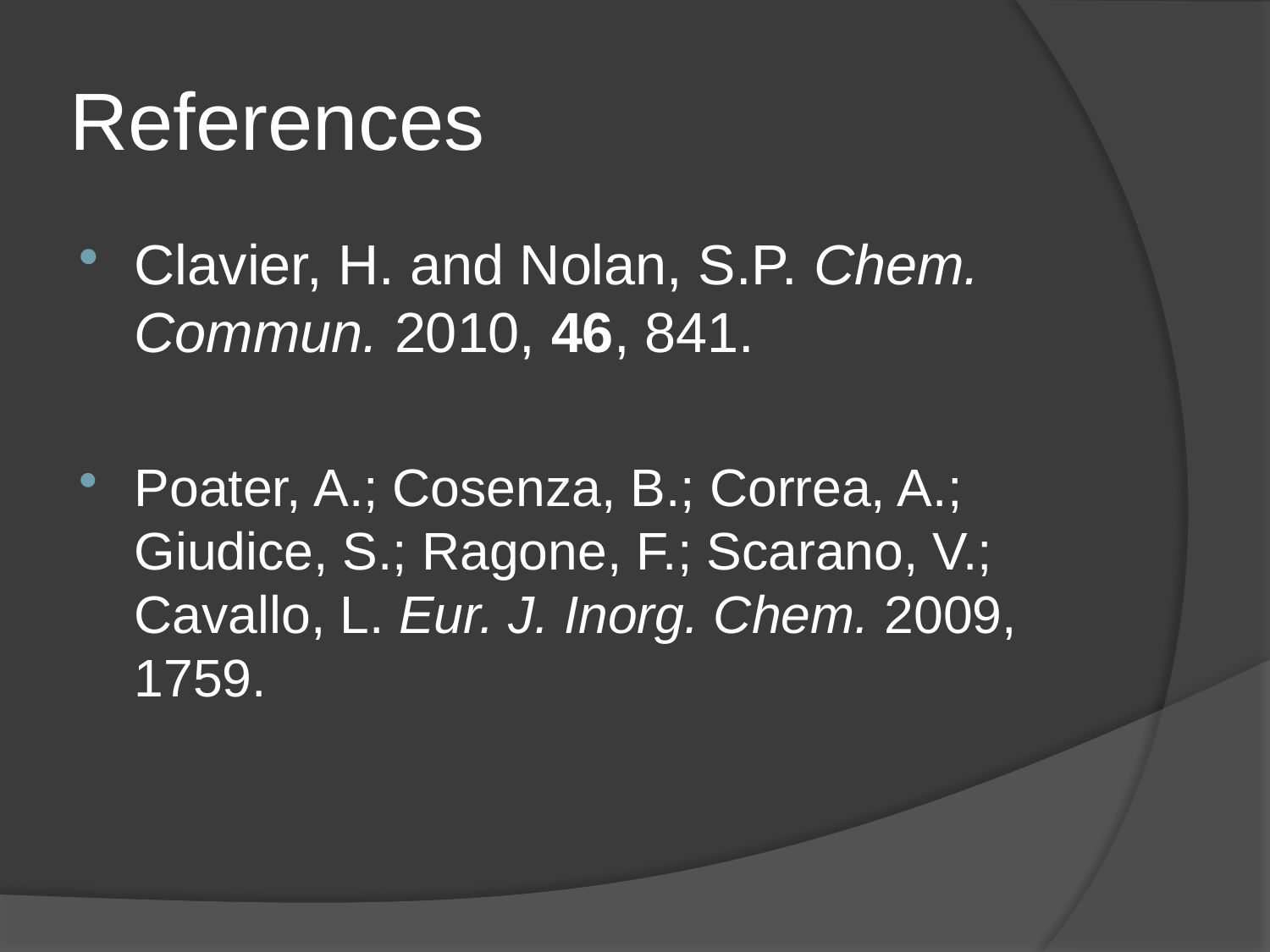

# References
Clavier, H. and Nolan, S.P. Chem. Commun. 2010, 46, 841.

Poater, A.; Cosenza, B.; Correa, A.; Giudice, S.; Ragone, F.; Scarano, V.; Cavallo, L. Eur. J. Inorg. Chem. 2009, 1759.